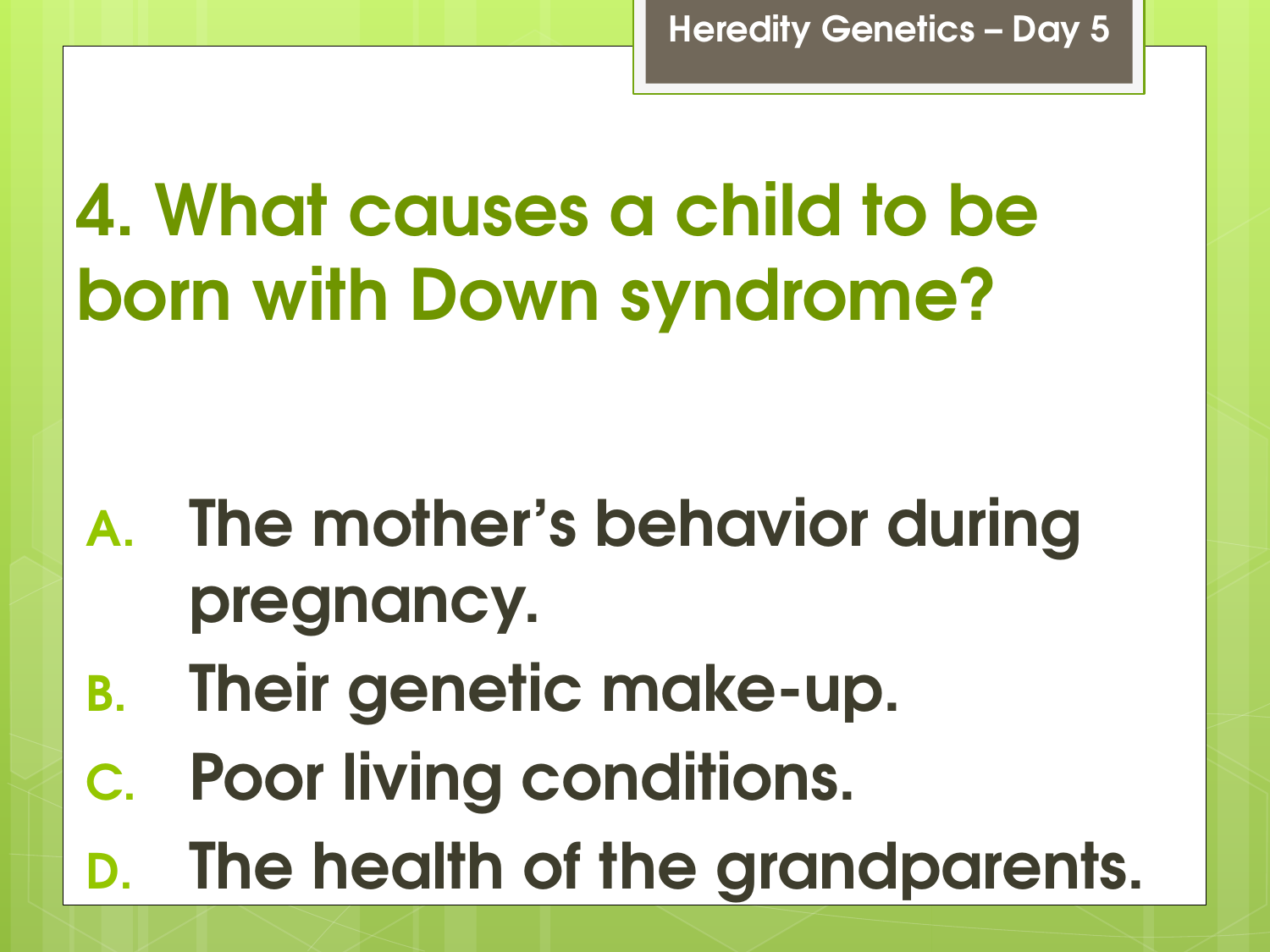

Heredity Genetics – Day 5
# 4. What causes a child to be born with Down syndrome?
The mother’s behavior during pregnancy.
Their genetic make-up.
Poor living conditions.
The health of the grandparents.